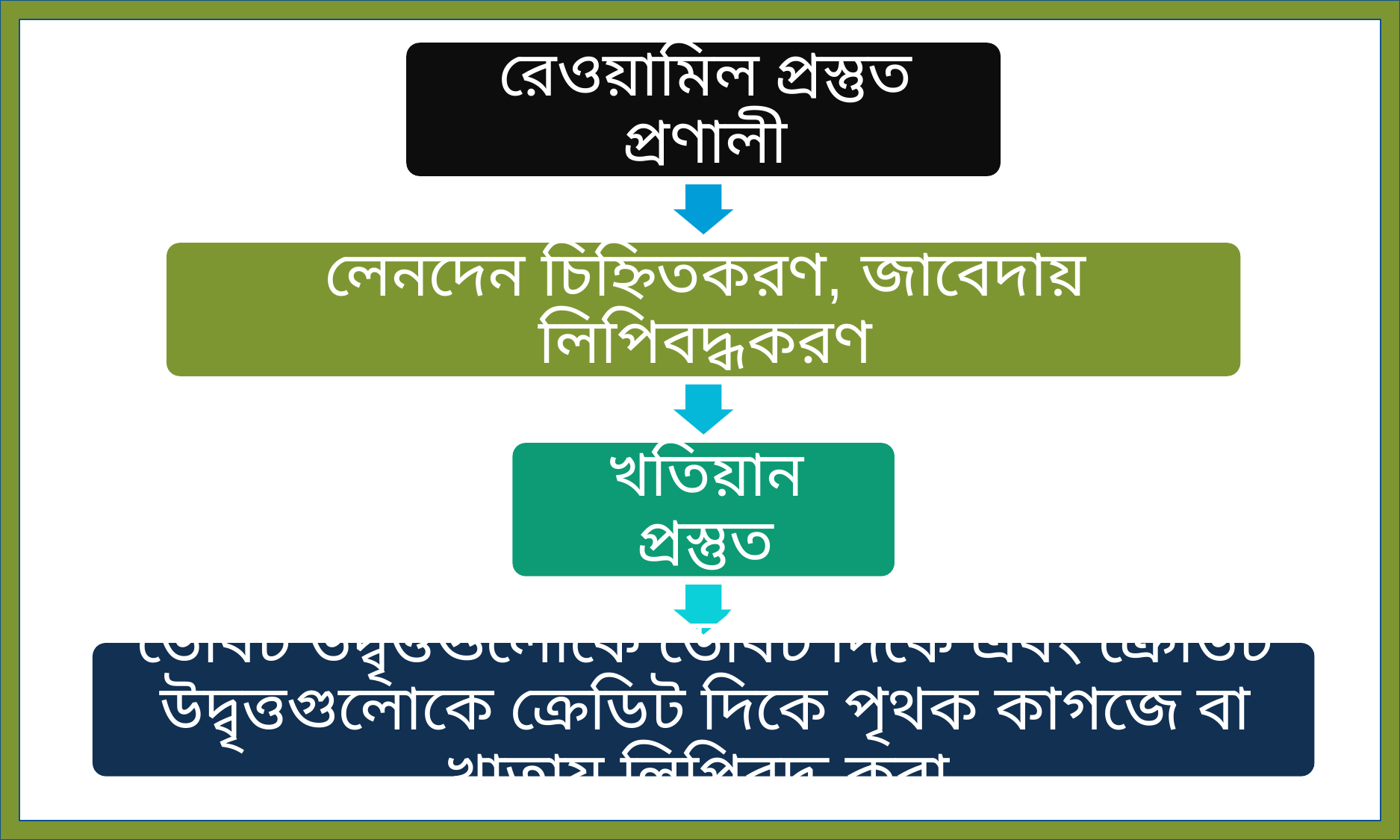

রেওয়ামিল প্রস্তুত প্রণালী

লেনদেন চিহ্নিতকরণ, জাবেদায় লিপিবদ্ধকরণ

খতিয়ান প্রস্তুত

ডেবিট উদ্বৃত্তগুলোকে ডেবিট দিকে এবং ক্রেডিট উদ্বৃত্তগুলোকে ক্রেডিট দিকে পৃথক কাগজে বা খাতায় লিপিবদ্ধ করা